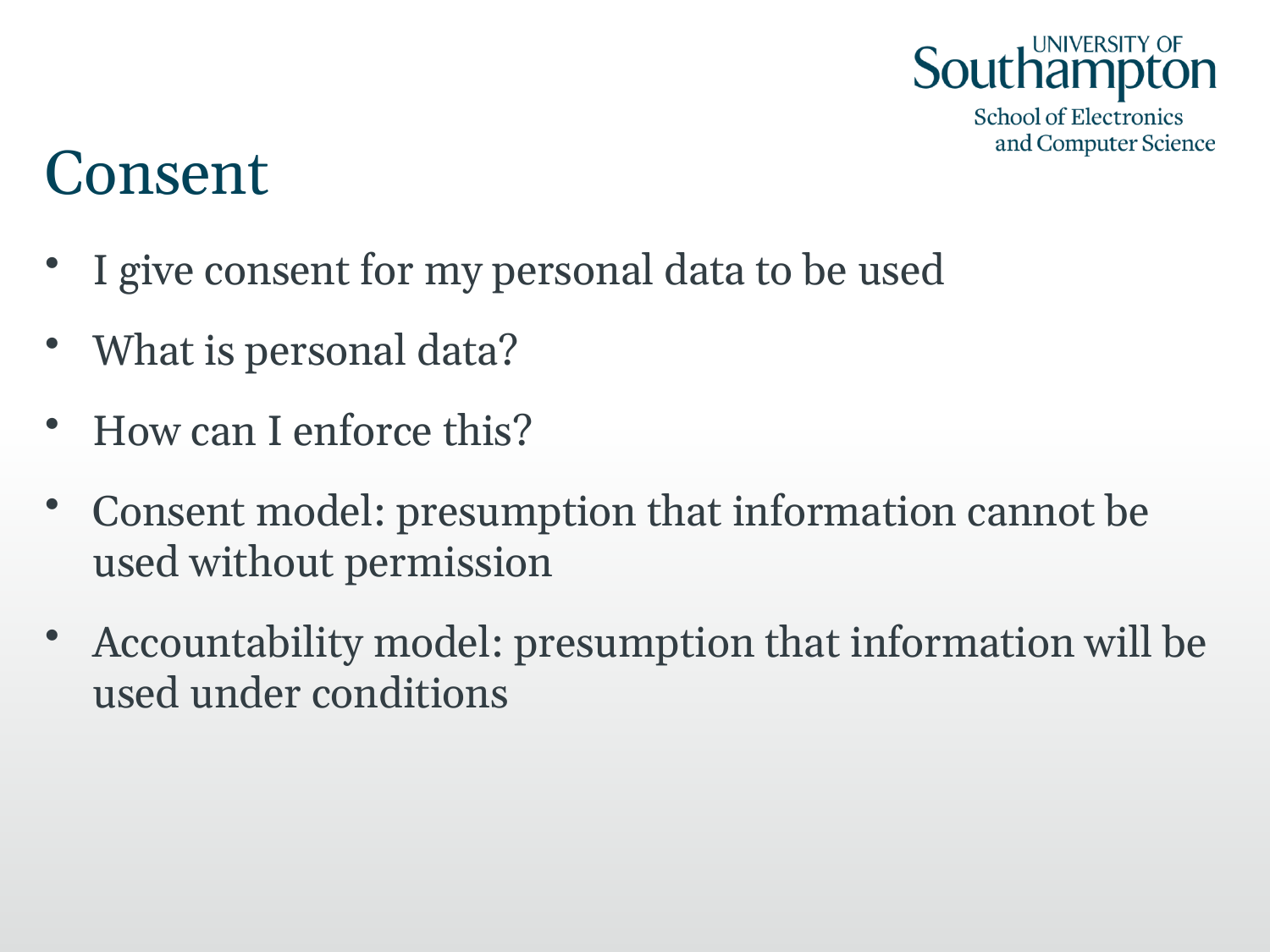

# Consent
I give consent for my personal data to be used
What is personal data?
How can I enforce this?
Consent model: presumption that information cannot be used without permission
Accountability model: presumption that information will be used under conditions